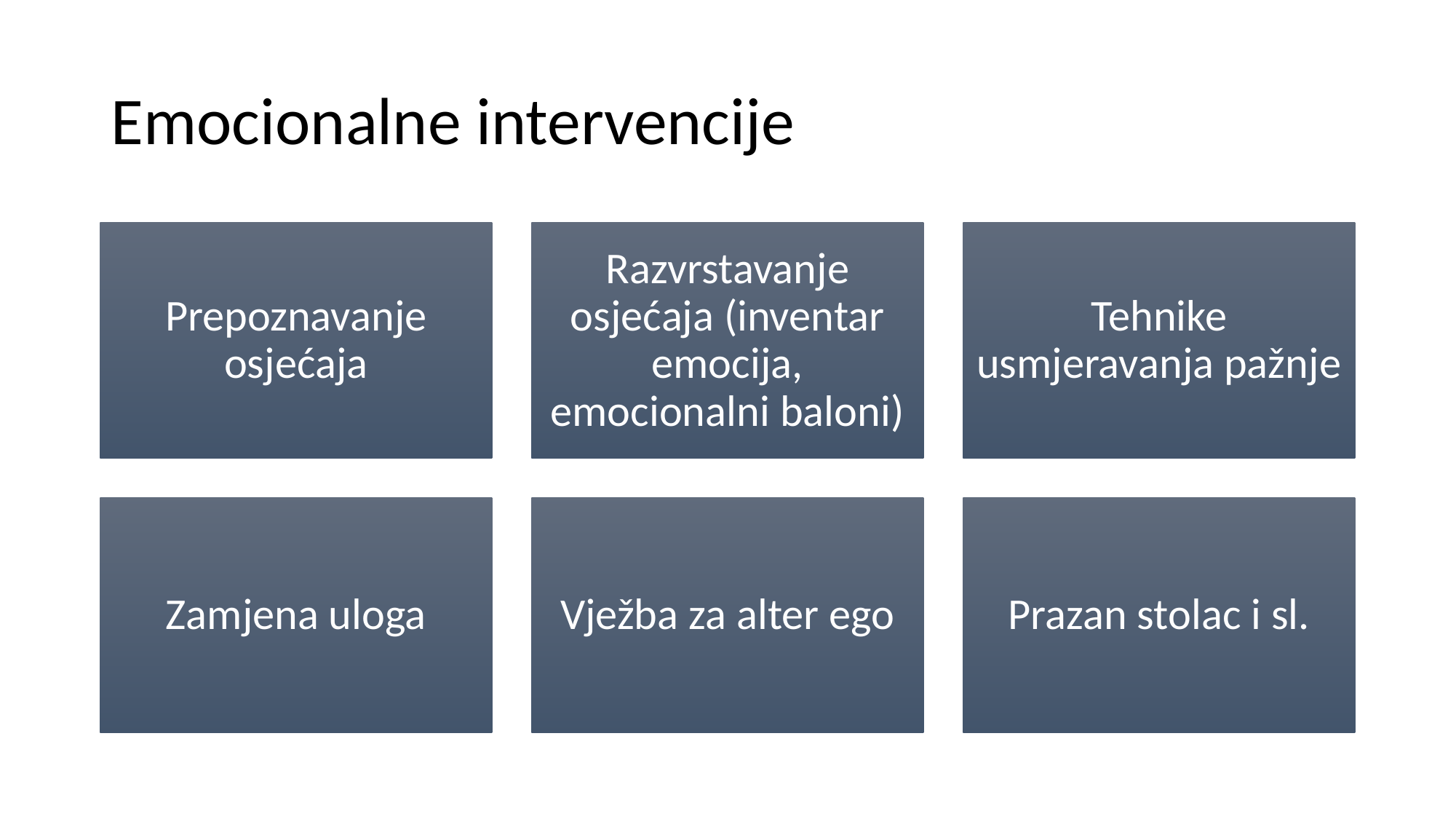

# Emocionalne intervencije
Prepoznavanje osjećaja
Razvrstavanje osjećaja (inventar emocija, emocionalni baloni)
Tehnike usmjeravanja pažnje
Zamjena uloga
Vježba za alter ego
Prazan stolac i sl.